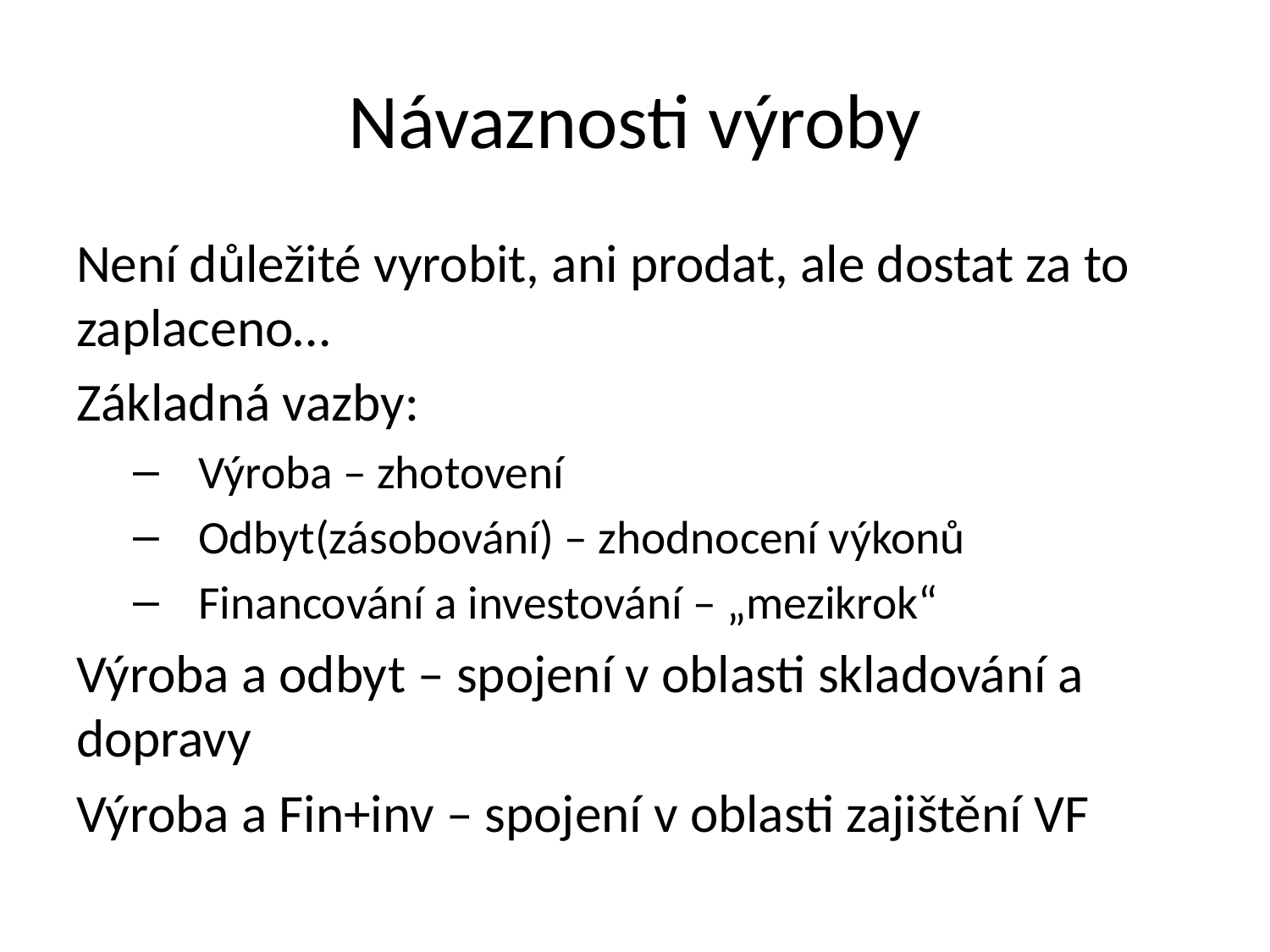

# Návaznosti výroby
Není důležité vyrobit, ani prodat, ale dostat za to zaplaceno…
Základná vazby:
Výroba – zhotovení
Odbyt(zásobování) – zhodnocení výkonů
Financování a investování – „mezikrok“
Výroba a odbyt – spojení v oblasti skladování a dopravy
Výroba a Fin+inv – spojení v oblasti zajištění VF